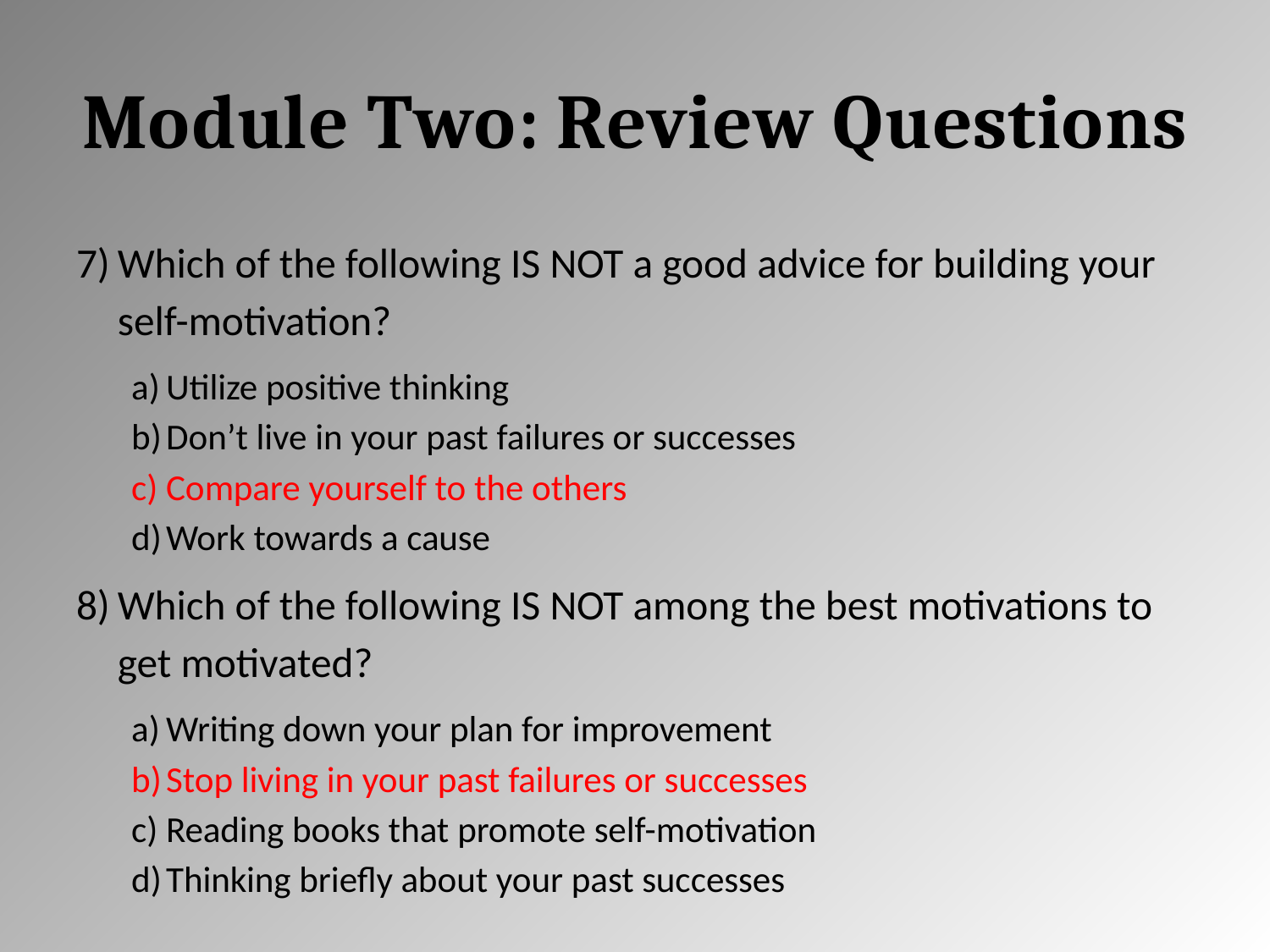

# Module Two: Review Questions
Which of the following IS NOT a good advice for building your self-motivation?
Utilize positive thinking
Don’t live in your past failures or successes
Compare yourself to the others
Work towards a cause
Which of the following IS NOT among the best motivations to get motivated?
Writing down your plan for improvement
Stop living in your past failures or successes
Reading books that promote self-motivation
Thinking briefly about your past successes